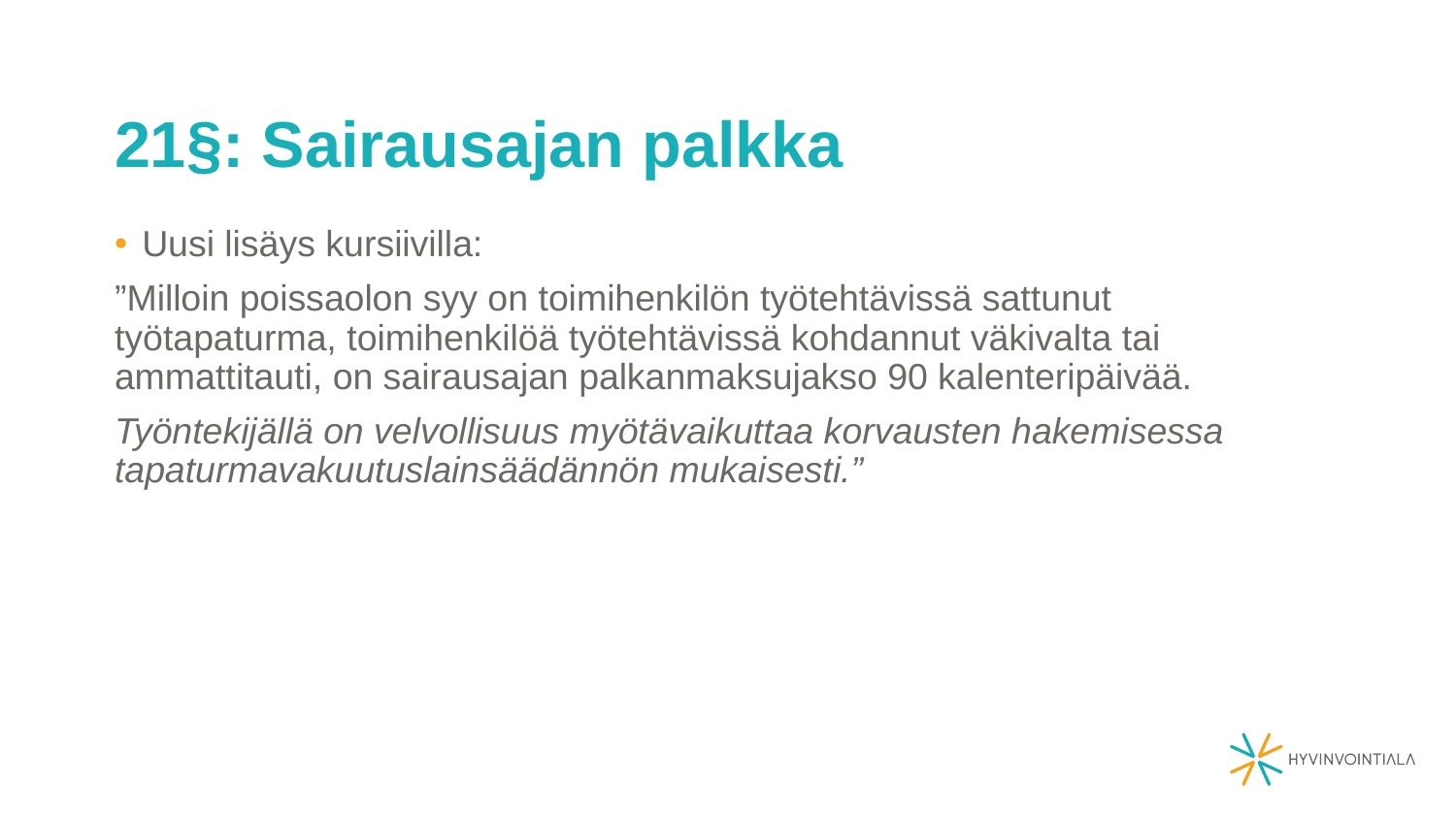

# 21§: Sairausajan palkka
Uusi lisäys kursiivilla:
”Milloin poissaolon syy on toimihenkilön työtehtävissä sattunut työtapaturma, toimihenkilöä työtehtävissä kohdannut väkivalta tai ammattitauti, on sairausajan palkanmaksujakso 90 kalenteripäivää.
Työntekijällä on velvollisuus myötävaikuttaa korvausten hakemisessa tapaturmavakuutuslainsäädännön mukaisesti.”